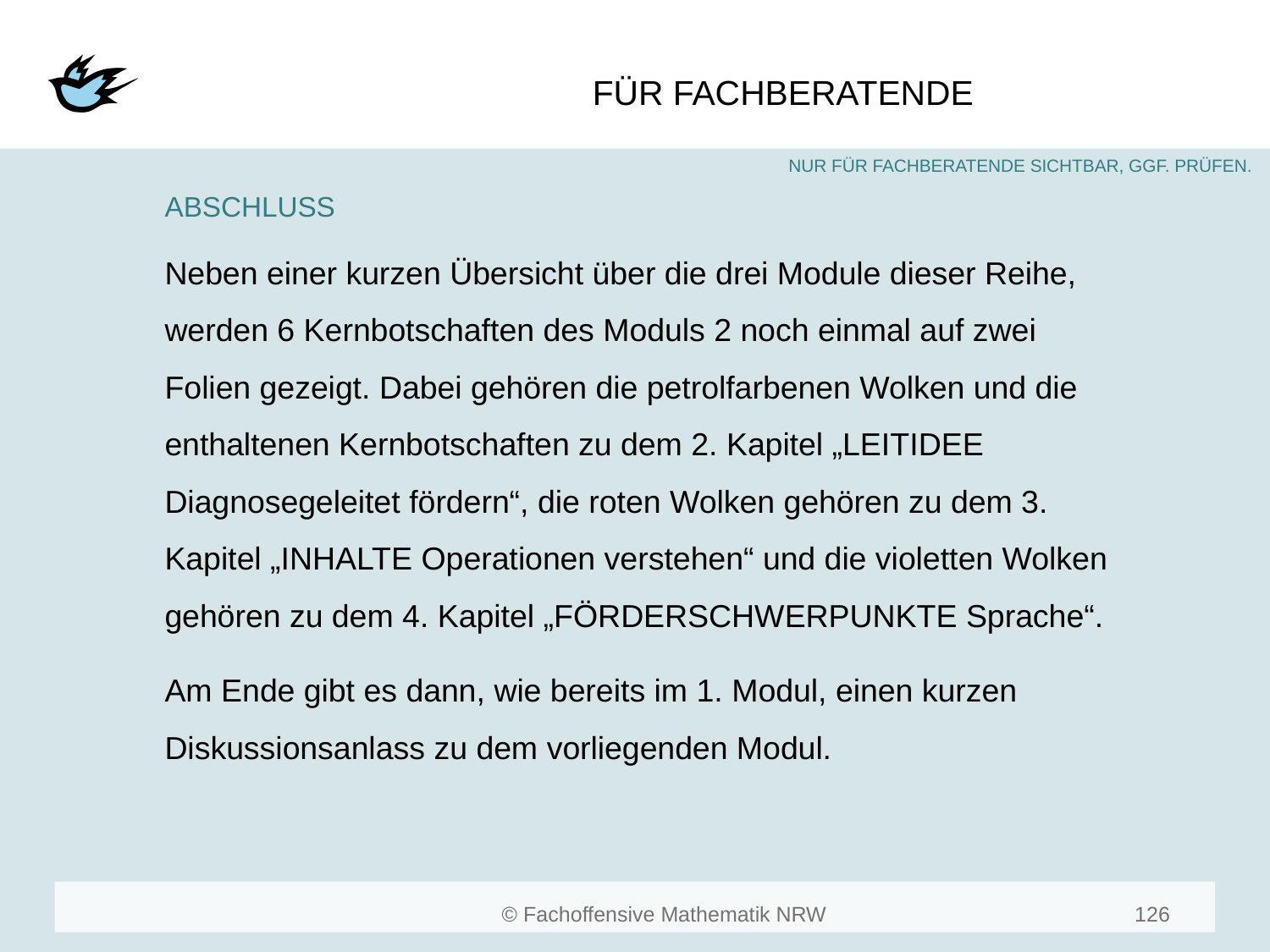

#
ABSCHLUSS
Neben einer kurzen Übersicht über die drei Module dieser Reihe, werden 6 Kernbotschaften des Moduls 2 noch einmal auf zwei Folien gezeigt. Dabei gehören die petrolfarbenen Wolken und die enthaltenen Kernbotschaften zu dem 2. Kapitel „LEITIDEE Diagnosegeleitet fördern“, die roten Wolken gehören zu dem 3. Kapitel „INHALTE Operationen verstehen“ und die violetten Wolken gehören zu dem 4. Kapitel „FÖRDERSCHWERPUNKTE Sprache“.
Am Ende gibt es dann, wie bereits im 1. Modul, einen kurzen Diskussionsanlass zu dem vorliegenden Modul.
126